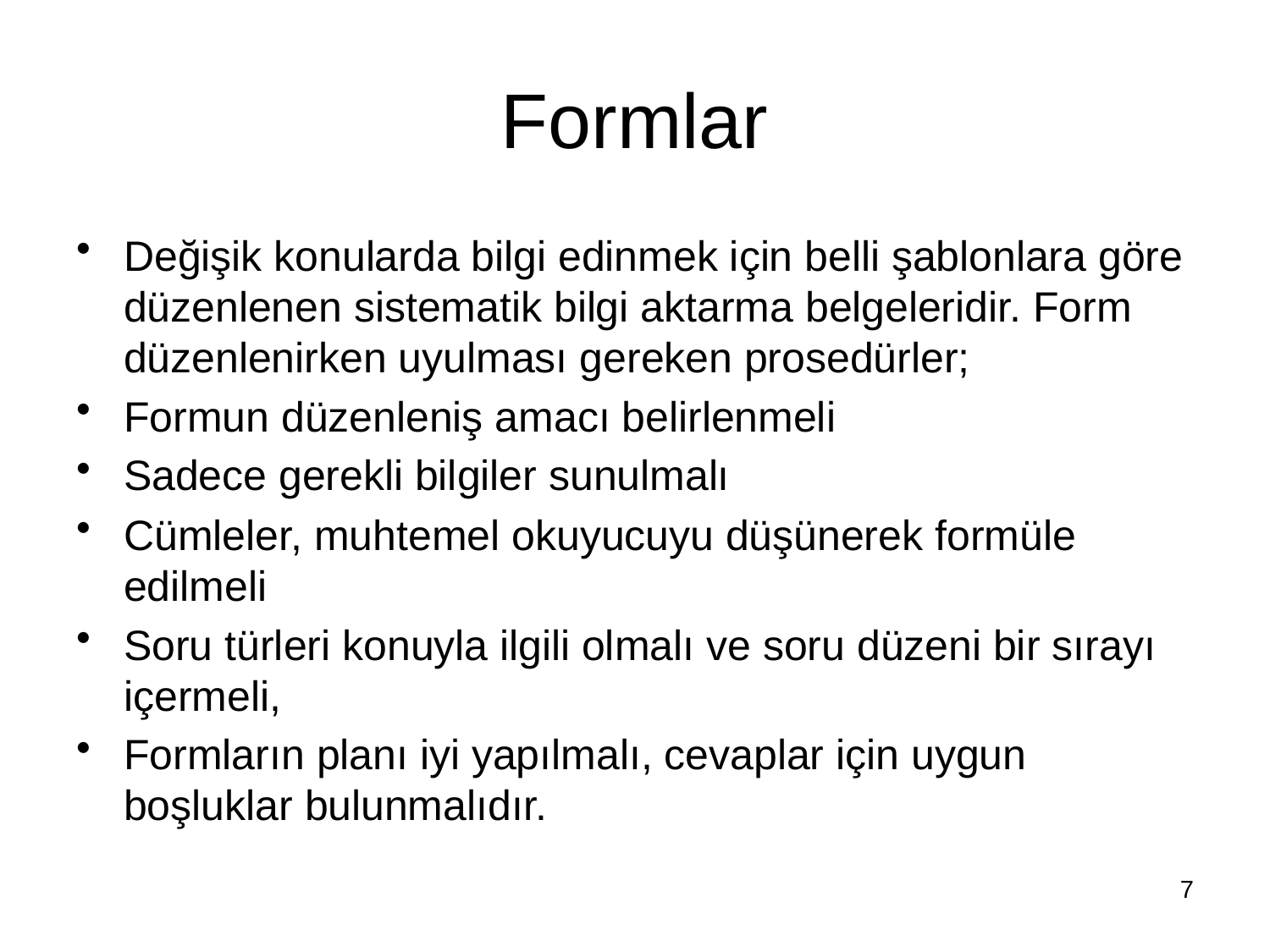

# Formlar
Değişik konularda bilgi edinmek için belli şablonlara göre düzenlenen sistematik bilgi aktarma belgeleridir. Form düzenlenirken uyulması gereken prosedürler;
Formun düzenleniş amacı belirlenmeli
Sadece gerekli bilgiler sunulmalı
Cümleler, muhtemel okuyucuyu düşünerek formüle edilmeli
Soru türleri konuyla ilgili olmalı ve soru düzeni bir sırayı içermeli,
Formların planı iyi yapılmalı, cevaplar için uygun boşluklar bulunmalıdır.
7